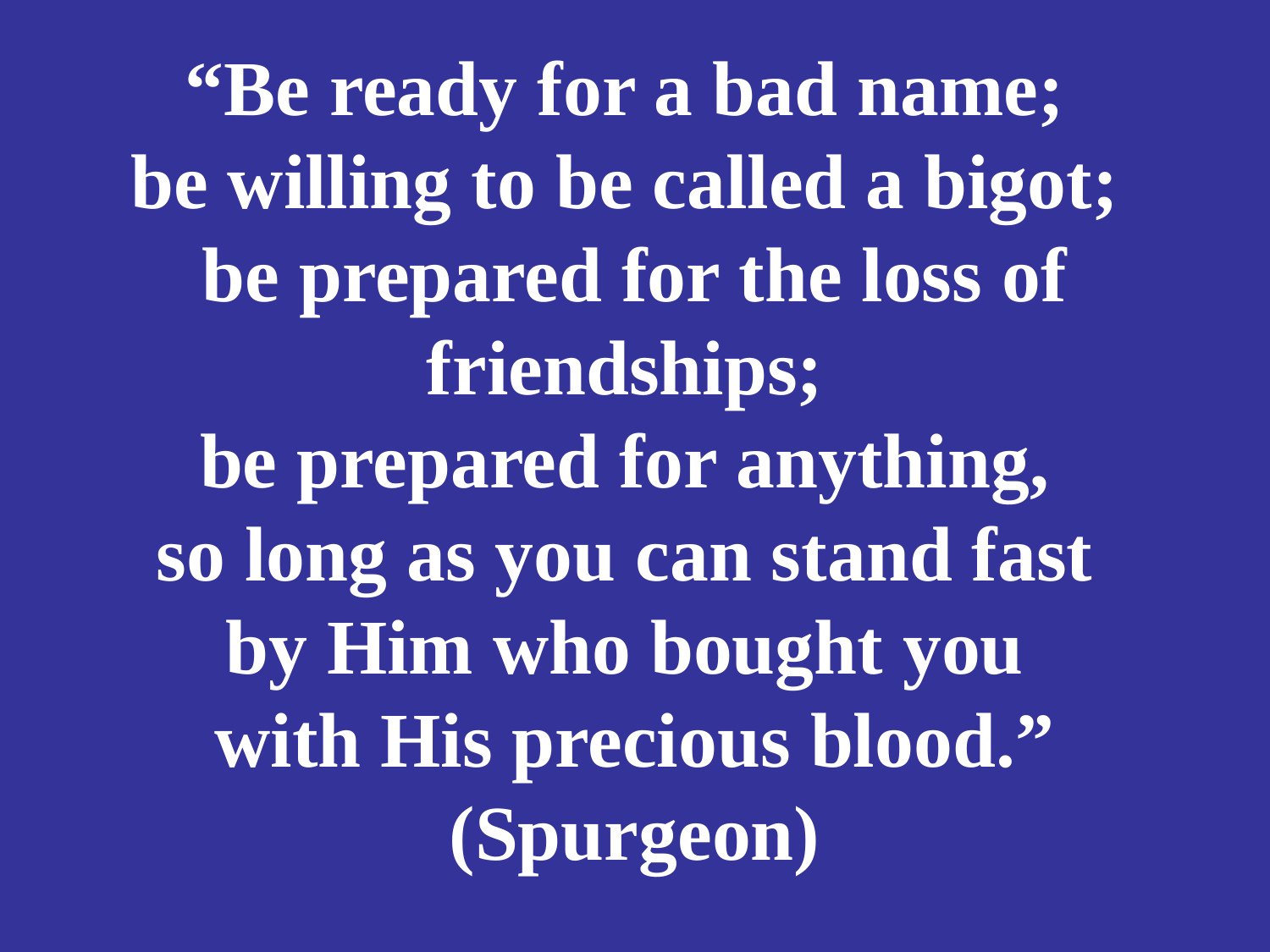

# “Be ready for a bad name; be willing to be called a bigot; be prepared for the loss of friendships; be prepared for anything, so long as you can stand fast by Him who bought you with His precious blood.” (Spurgeon)